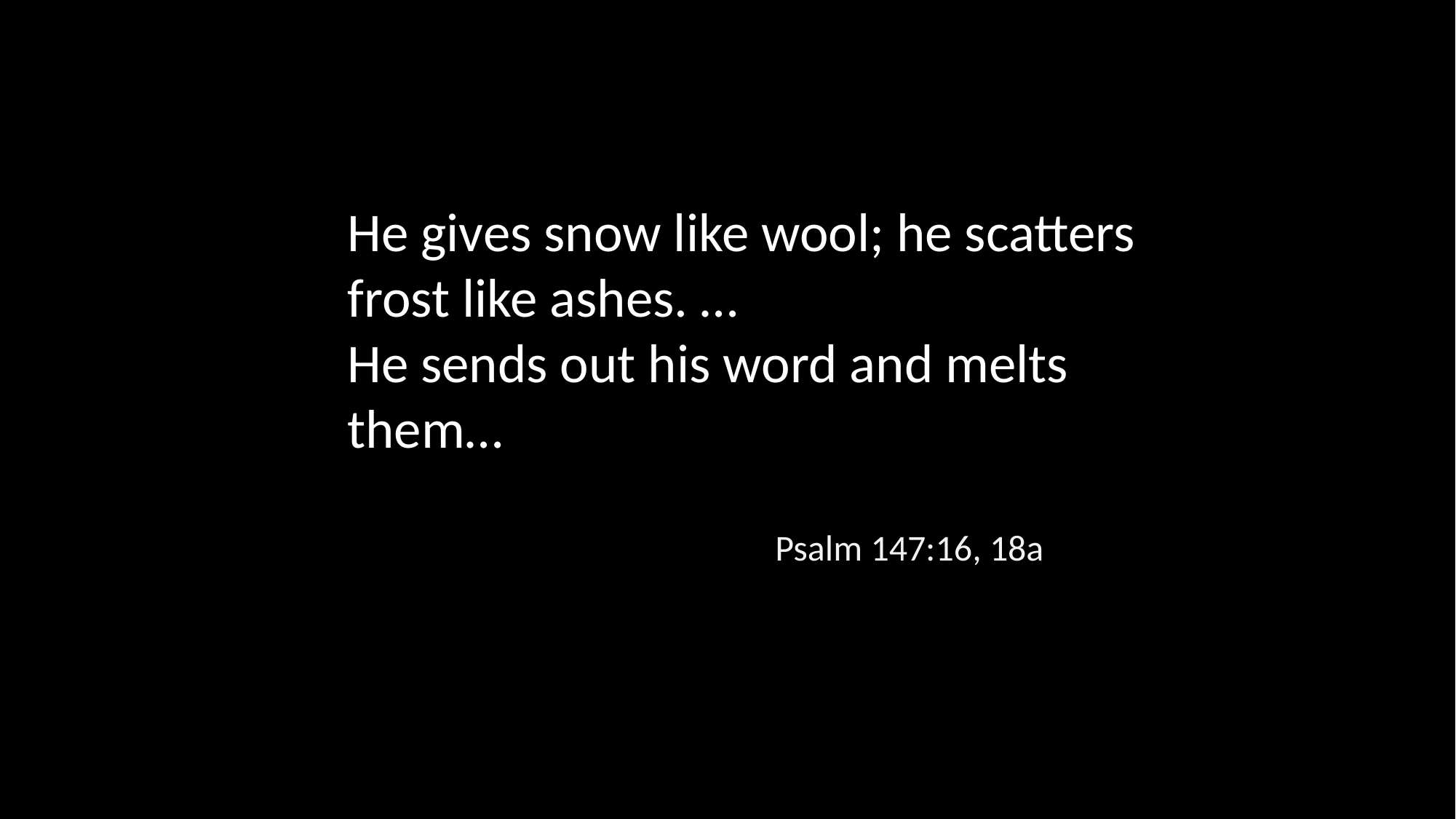

He gives snow like wool; he scatters frost like ashes. …
He sends out his word and melts them…
Psalm 147:16, 18a